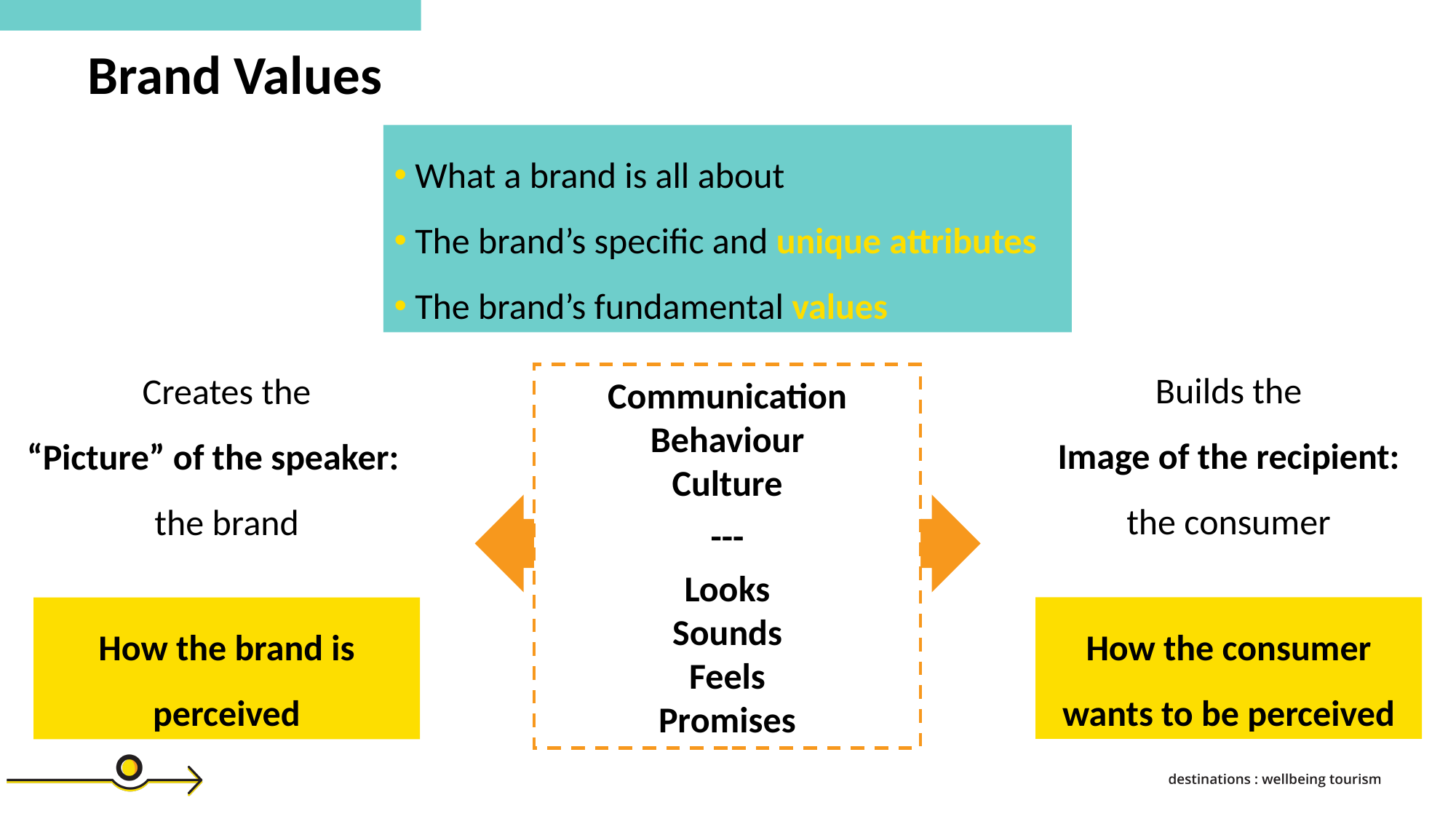

Brand Values
 What a brand is all about
 The brand’s specific and unique attributes
 The brand’s fundamental values
Builds the
Image of the recipient:
the consumer
Creates the
“Picture” of the speaker:
the brand
Communication
Behaviour
Culture
---
Looks
Sounds
Feels
Promises

How the consumer wants to be perceived
How the brand is perceived